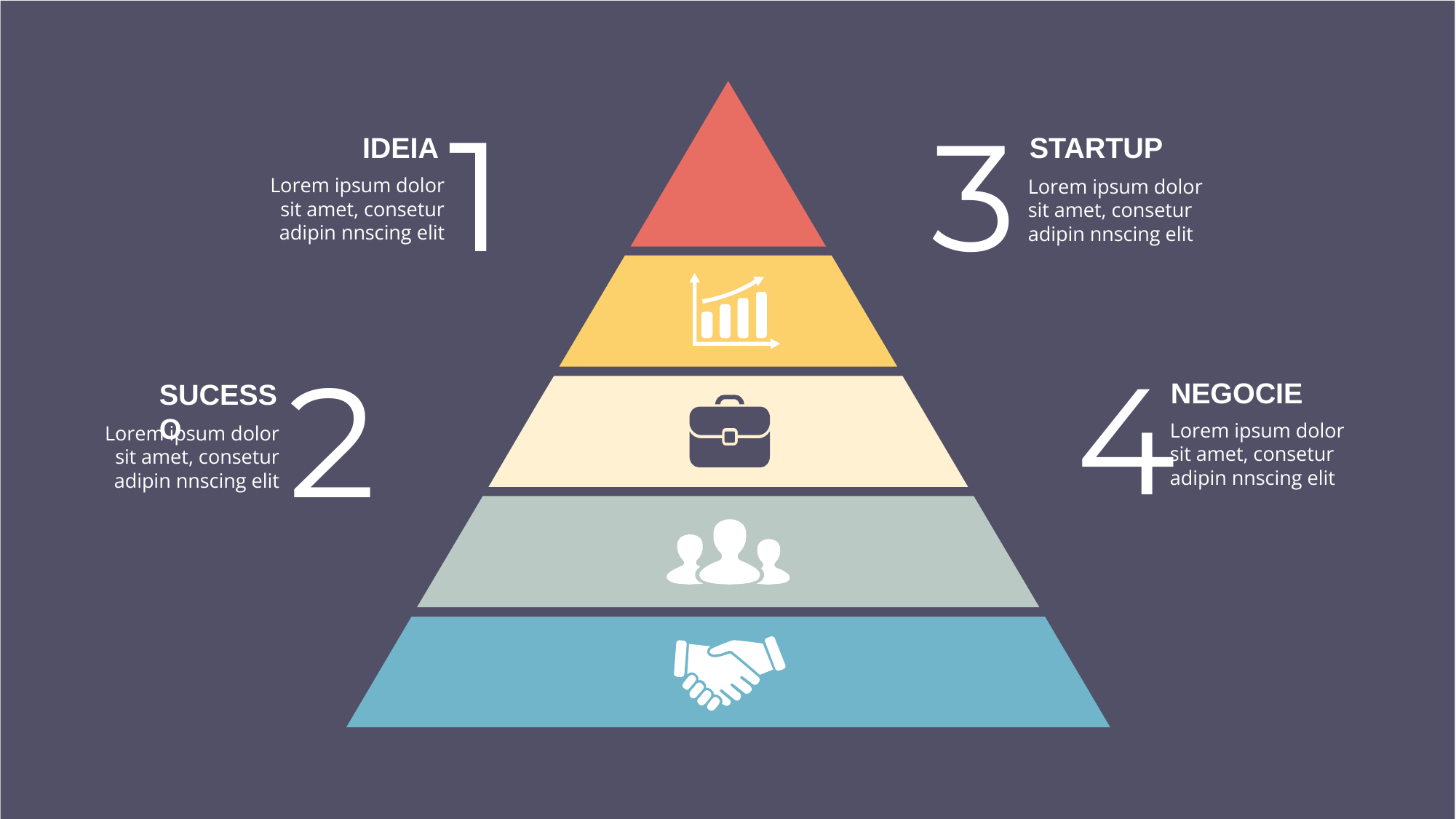

1
3
IDEIA
STARTUP
Lorem ipsum dolor sit amet, consetur adipin nnscing elit
Lorem ipsum dolor sit amet, consetur adipin nnscing elit

2
4
NEGOCIE
SUCESSO

Lorem ipsum dolor sit amet, consetur adipin nnscing elit
Lorem ipsum dolor sit amet, consetur adipin nnscing elit